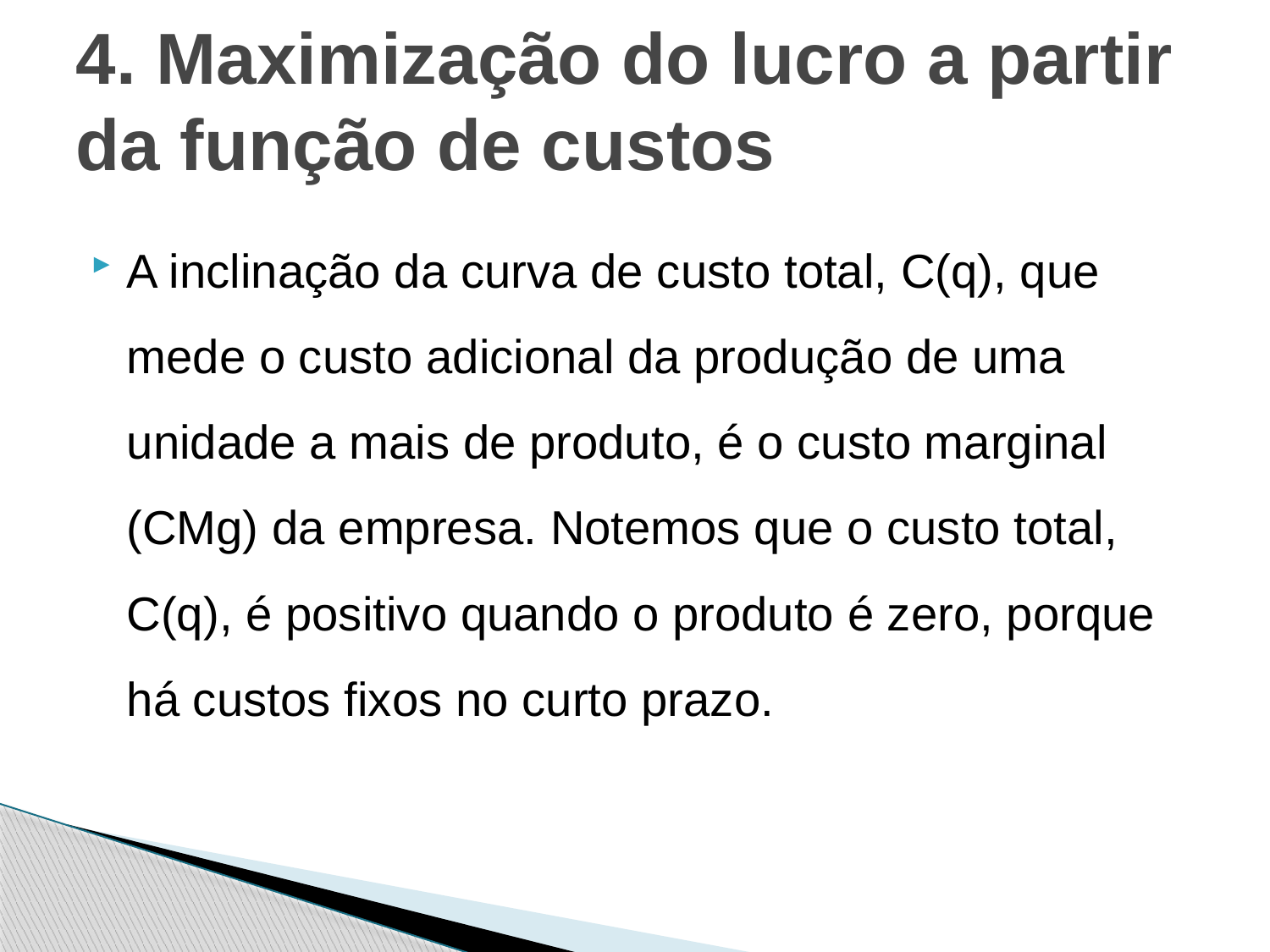

# 4. Maximização do lucro a partir da função de custos
A inclinação da curva de custo total, C(q), que mede o custo adicional da produção de uma unidade a mais de produto, é o custo marginal (CMg) da empresa. Notemos que o custo total, C(q), é positivo quando o produto é zero, porque há custos fixos no curto prazo.